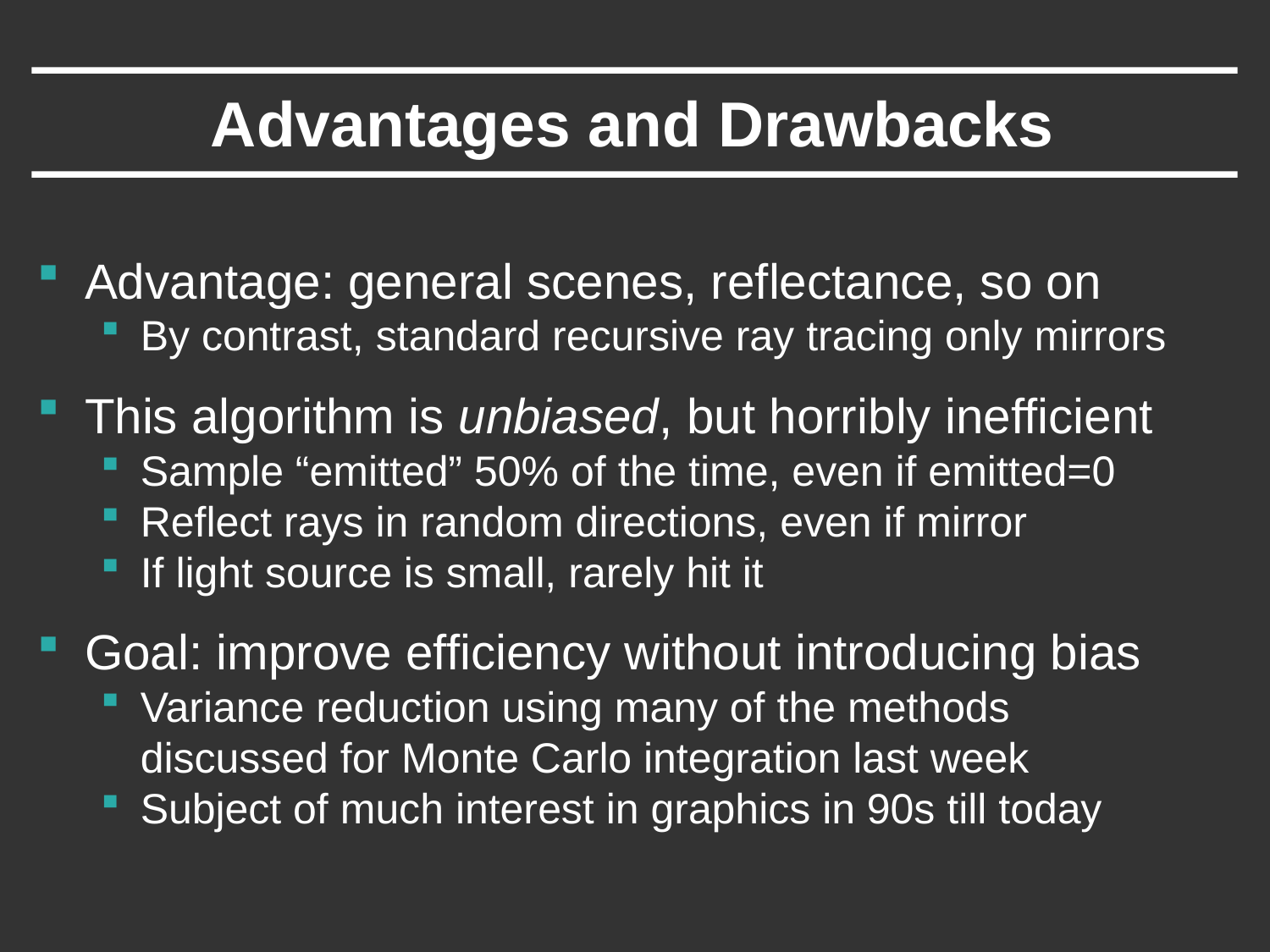

# Advantages and Drawbacks
Advantage: general scenes, reflectance, so on
By contrast, standard recursive ray tracing only mirrors
This algorithm is unbiased, but horribly inefficient
Sample “emitted” 50% of the time, even if emitted=0
Reflect rays in random directions, even if mirror
If light source is small, rarely hit it
Goal: improve efficiency without introducing bias
Variance reduction using many of the methods discussed for Monte Carlo integration last week
Subject of much interest in graphics in 90s till today